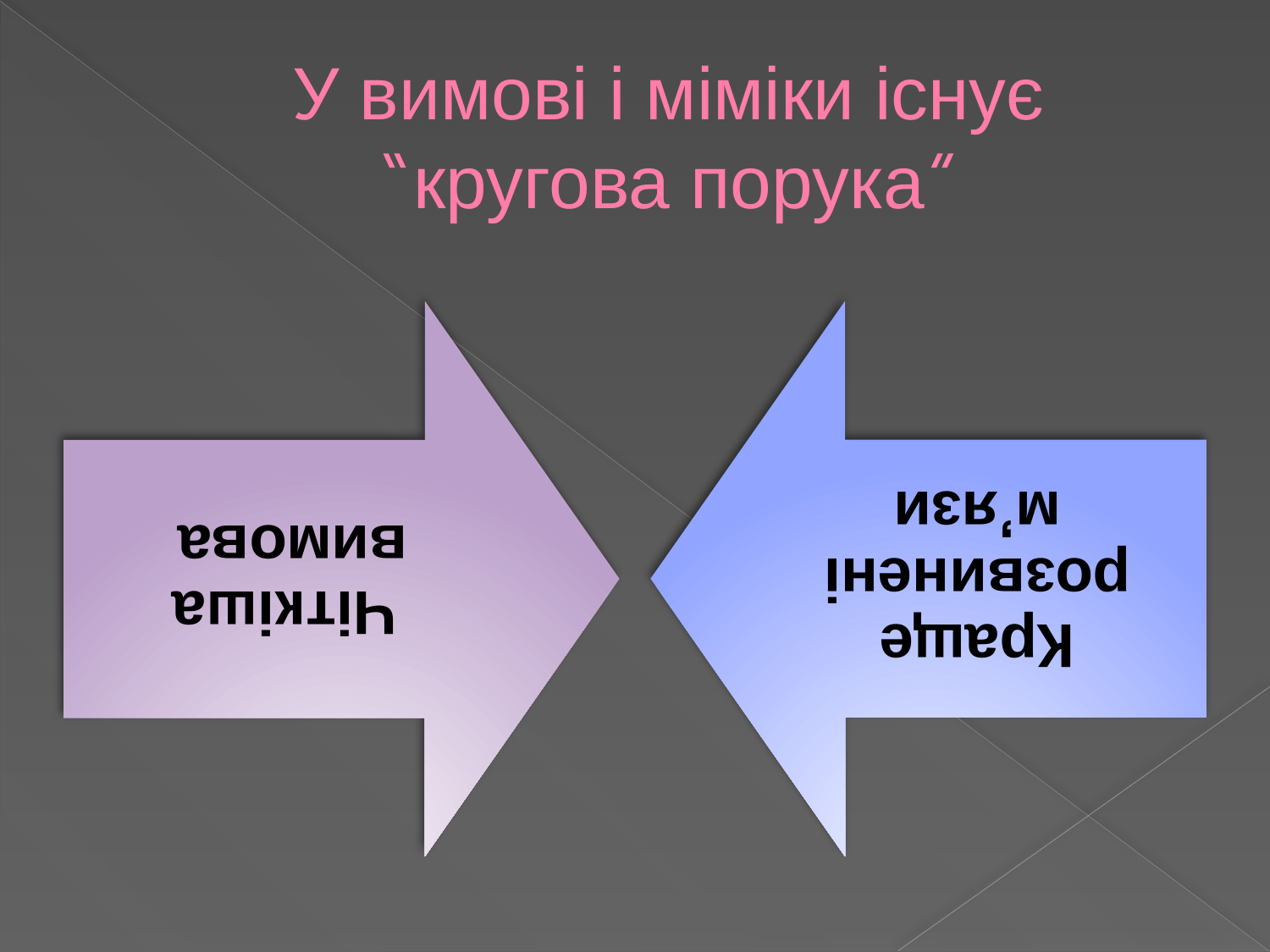

# У вимові і міміки існує “кругова порука”
 Чіткіша вимова
Краще розвинені м’язи